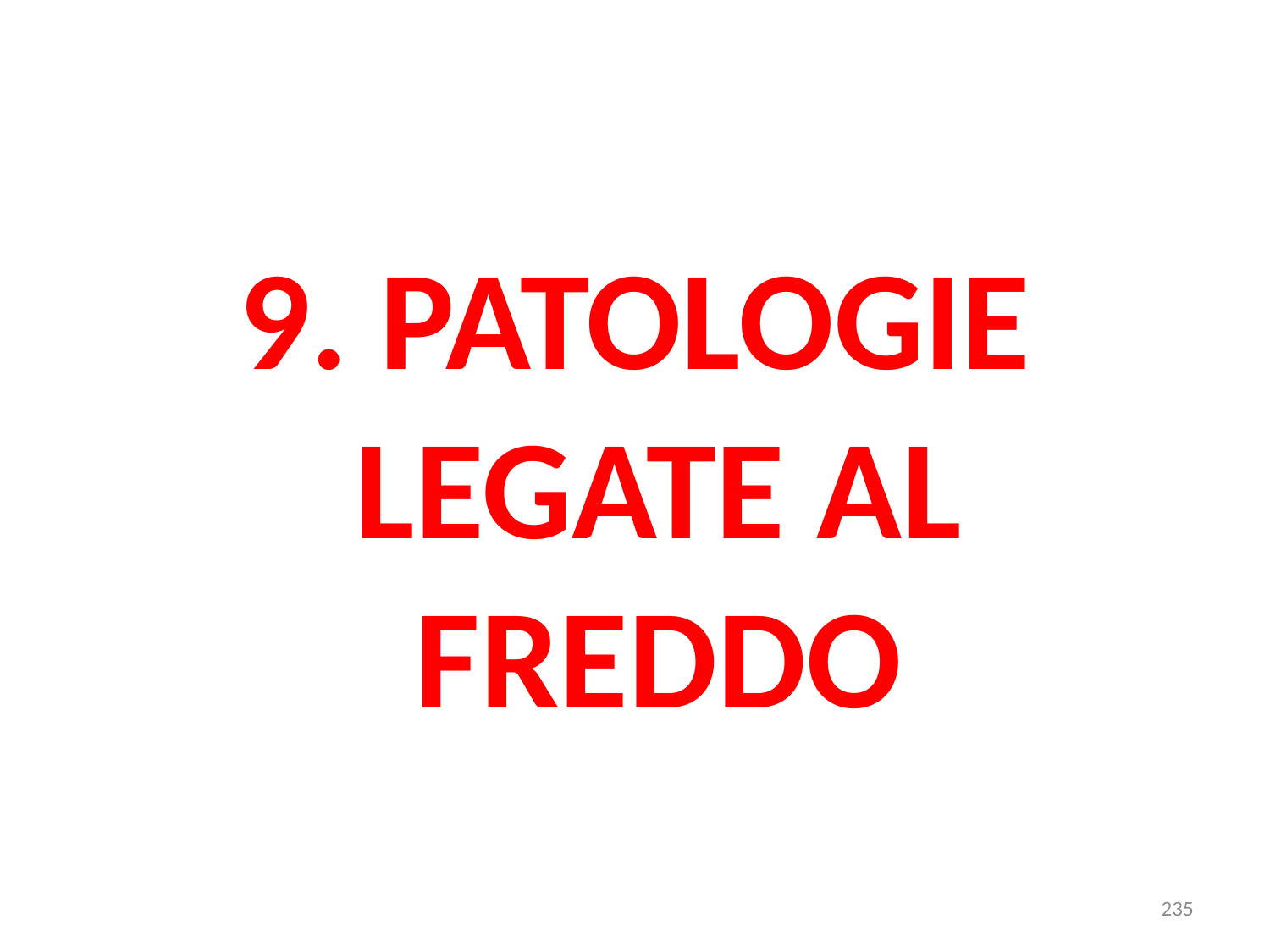

#
9. PATOLOGIE LEGATE AL FREDDO
235